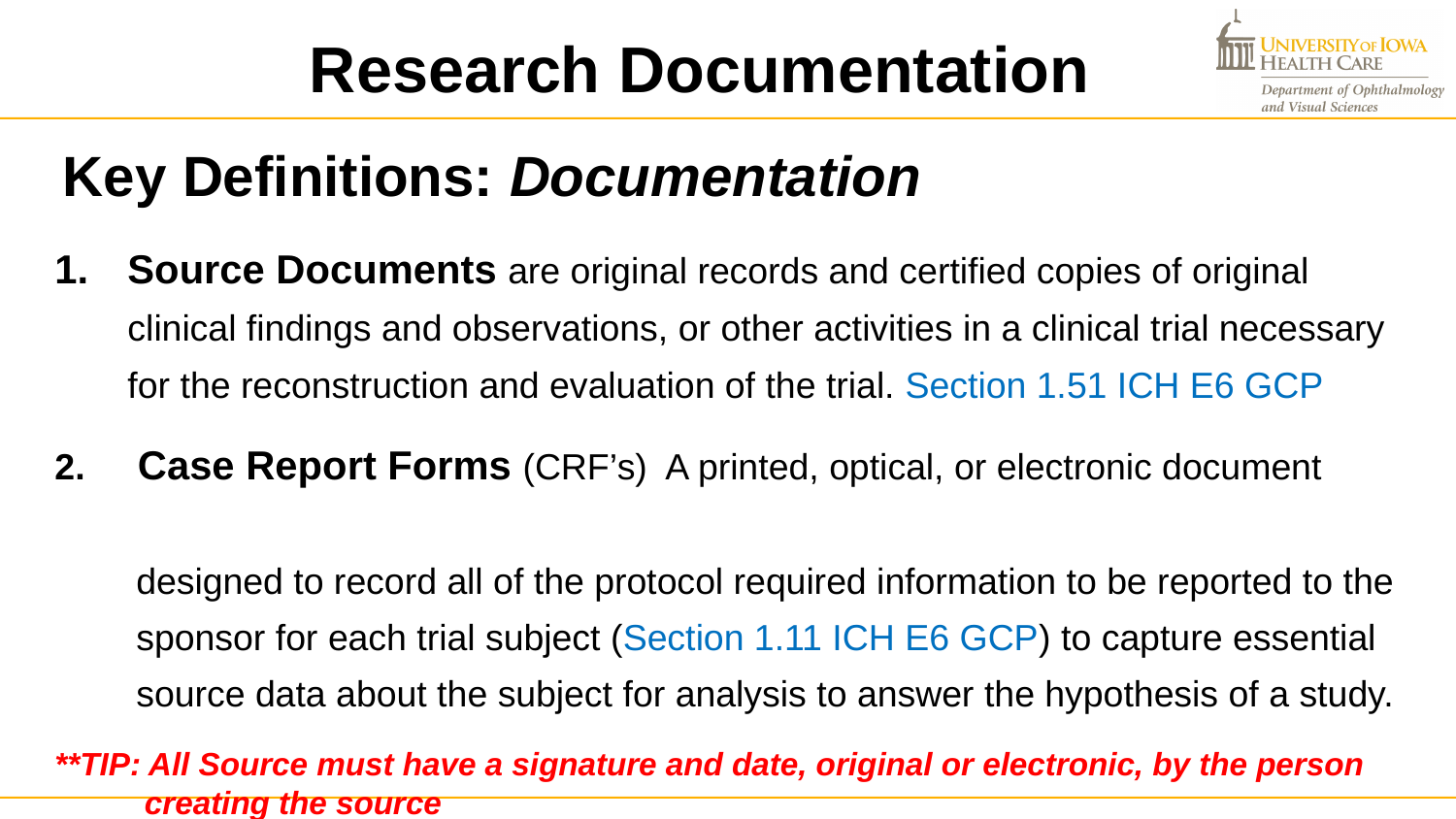

Research Documentation
Key Definitions: Documentation
Source Documents are original records and certified copies of original clinical findings and observations, or other activities in a clinical trial necessary for the reconstruction and evaluation of the trial. Section 1.51 ICH E6 GCP

 Case Report Forms (CRF’s)  A printed, optical, or electronic document
        designed to record all of the protocol required information to be reported to the
        sponsor for each trial subject (Section 1.11 ICH E6 GCP) to capture essential
        source data about the subject for analysis to answer the hypothesis of a study.

**TIP: All Source must have a signature and date, original or electronic, by the person
          creating the source